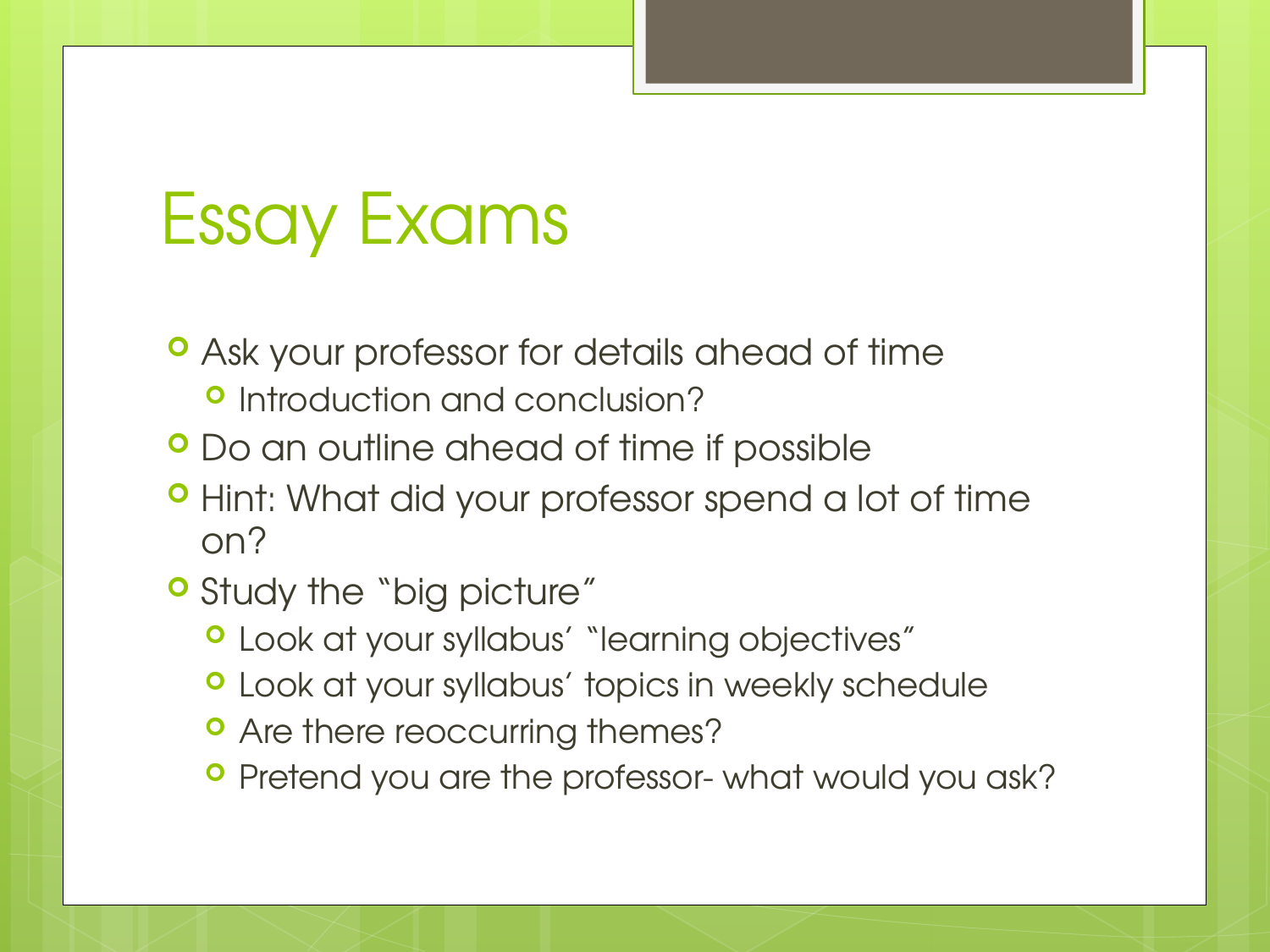

# Essay Exams
Ask your professor for details ahead of time
Introduction and conclusion?
Do an outline ahead of time if possible
Hint: What did your professor spend a lot of time on?
Study the “big picture”
Look at your syllabus’ “learning objectives”
Look at your syllabus’ topics in weekly schedule
Are there reoccurring themes?
Pretend you are the professor- what would you ask?